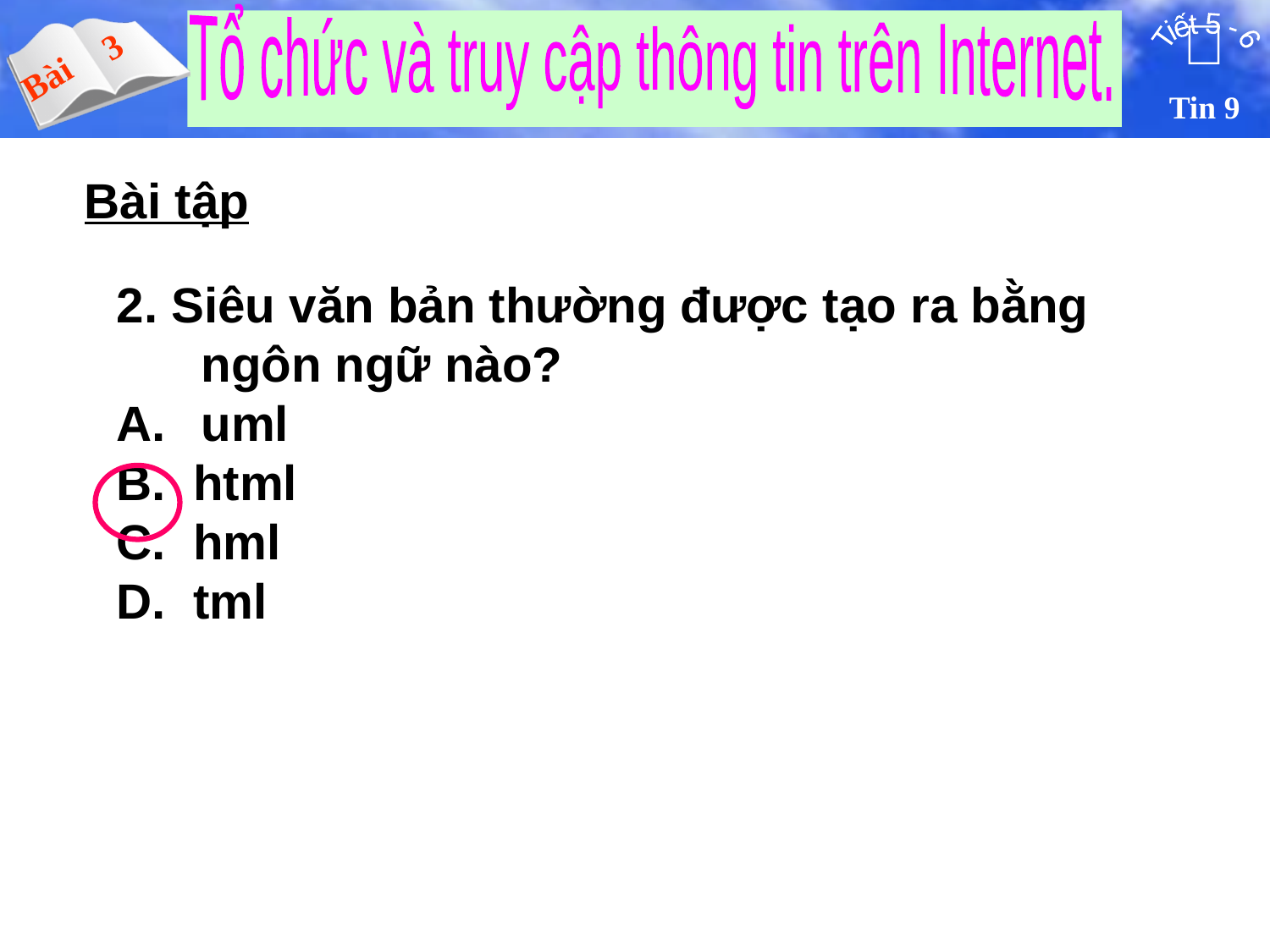

Bài tập
2. Siêu văn bản thường được tạo ra bằng ngôn ngữ nào?
uml
B.  html
C.  hml
D.  tml